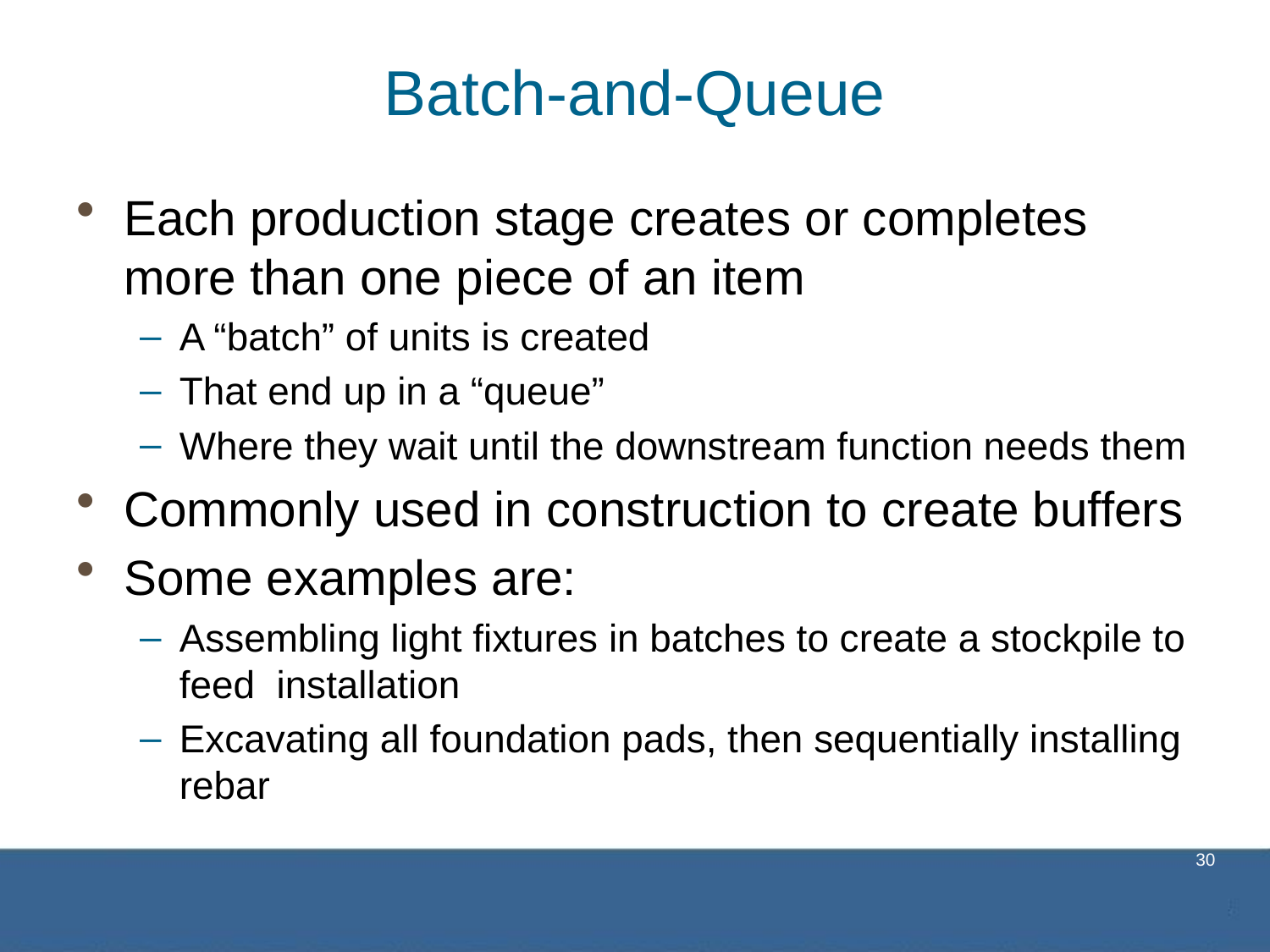

# Batch-and-Queue
Each production stage creates or completes more than one piece of an item
A “batch” of units is created
That end up in a “queue”
Where they wait until the downstream function needs them
Commonly used in construction to create buffers
Some examples are:
Assembling light fixtures in batches to create a stockpile to feed  installation
Excavating all foundation pads, then sequentially installing rebar